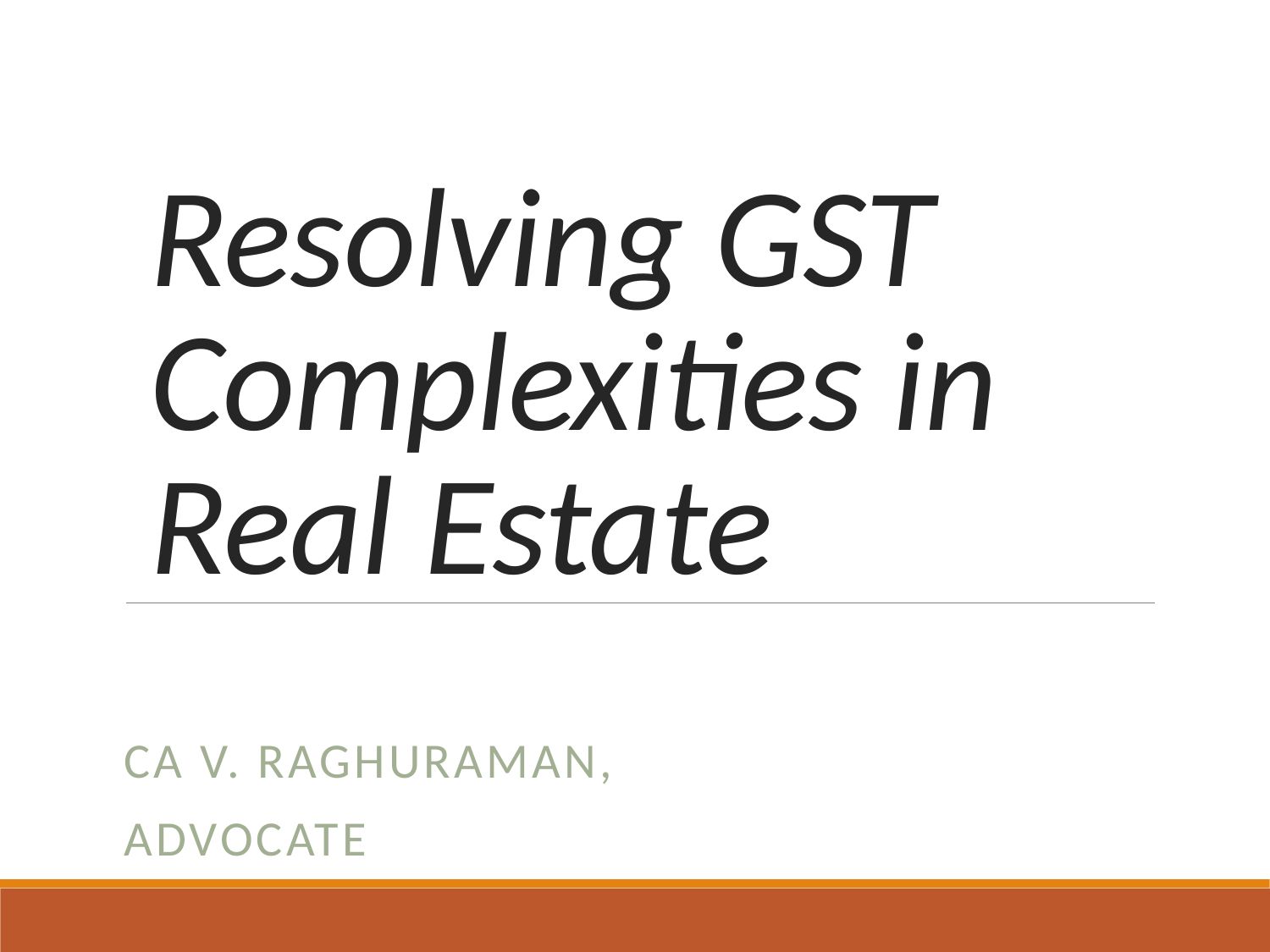

# Resolving GST Complexities in Real Estate
CA V. RAGHURAMAN,
ADVOCATE